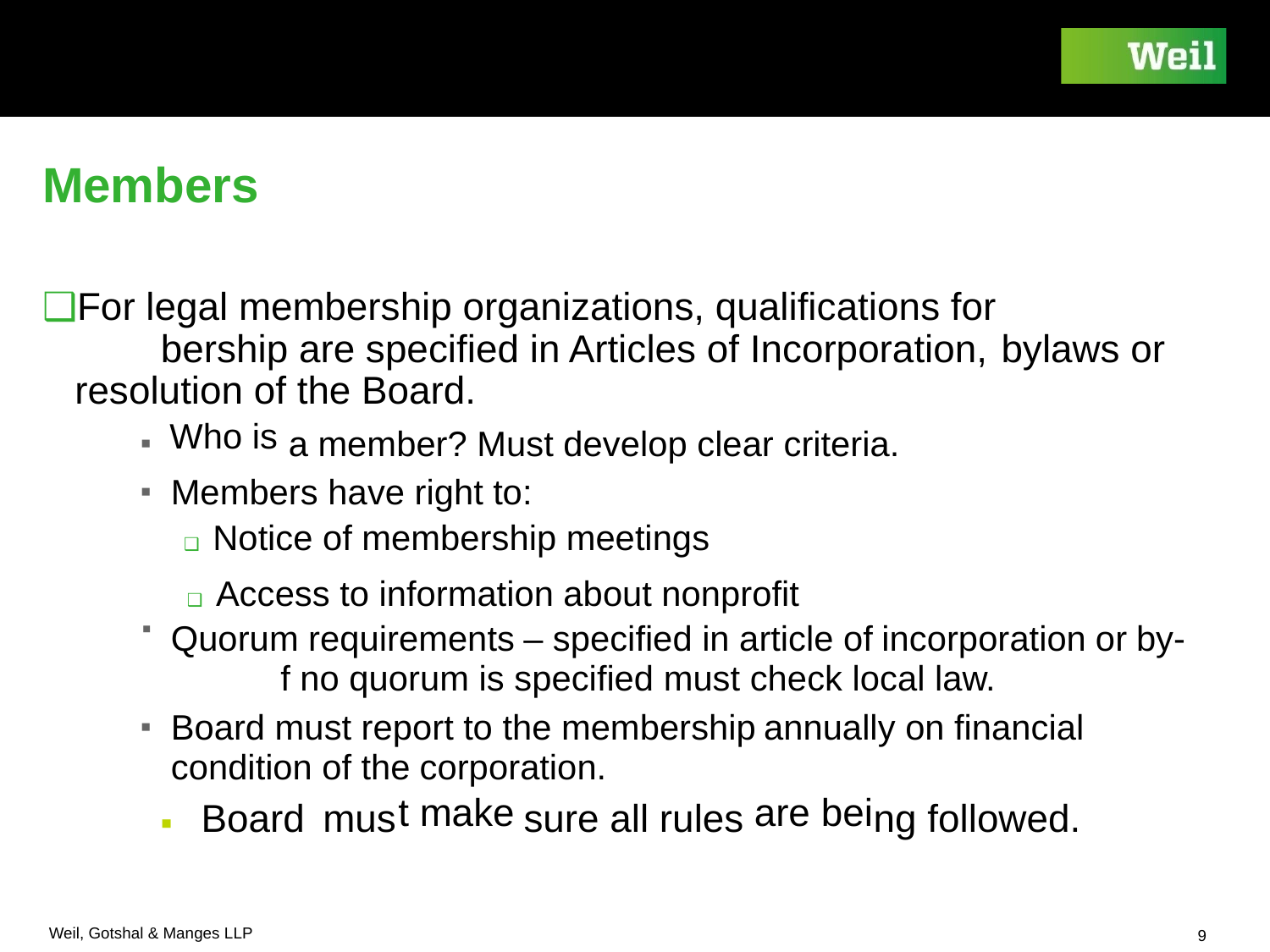

Members

❑For legal membership organizations, qualifications for
bership are specified in Articles of Incorporation,
bylaws
or
resolution of the Board.

▪
▪

Who is

a member? Must develop clear criteria.

Members have right to:

❑   Notice of membership meetings

❑   Access to information about nonprofit
Quorum requirements
– specified in article of
incorporation
or
by-
▪
▪

f no quorum is specified must check local law.
Board must report to the membership
annually on financial
condition
of the
corporation.

t make

are bei
▪    Board
mus
sure all rules
ng followed.

Weil, Gotshal & Manges LLP
9